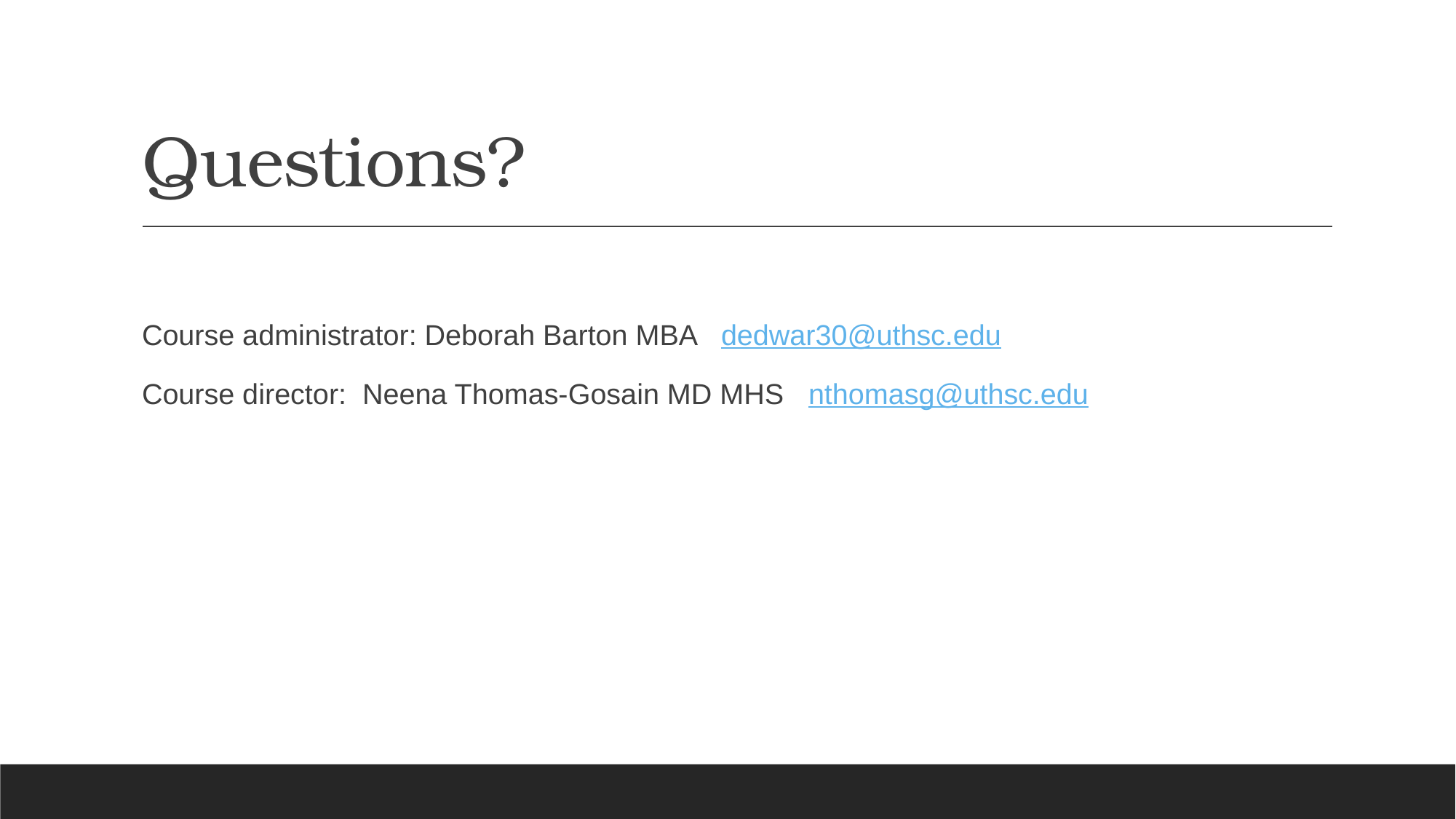

# Questions?

Course administrator: Deborah Barton MBA   dedwar30@uthsc.edu
Course director:  Neena Thomas-Gosain MD MHS   nthomasg@uthsc.edu